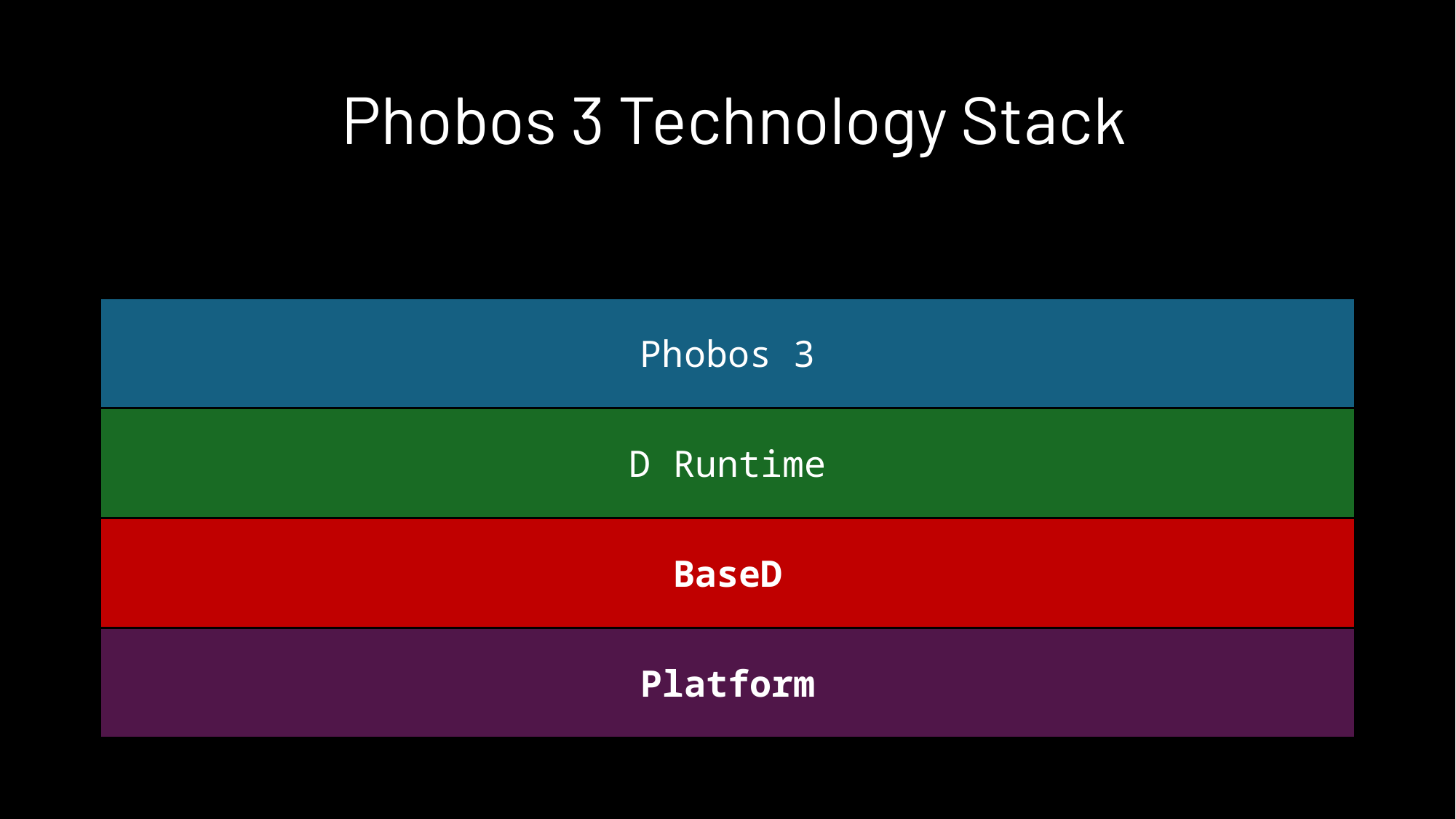

# Phobos 3 Technology Stack

| Phobos 3 |
| --- |
| D Runtime |
| BaseD |
| Platform |